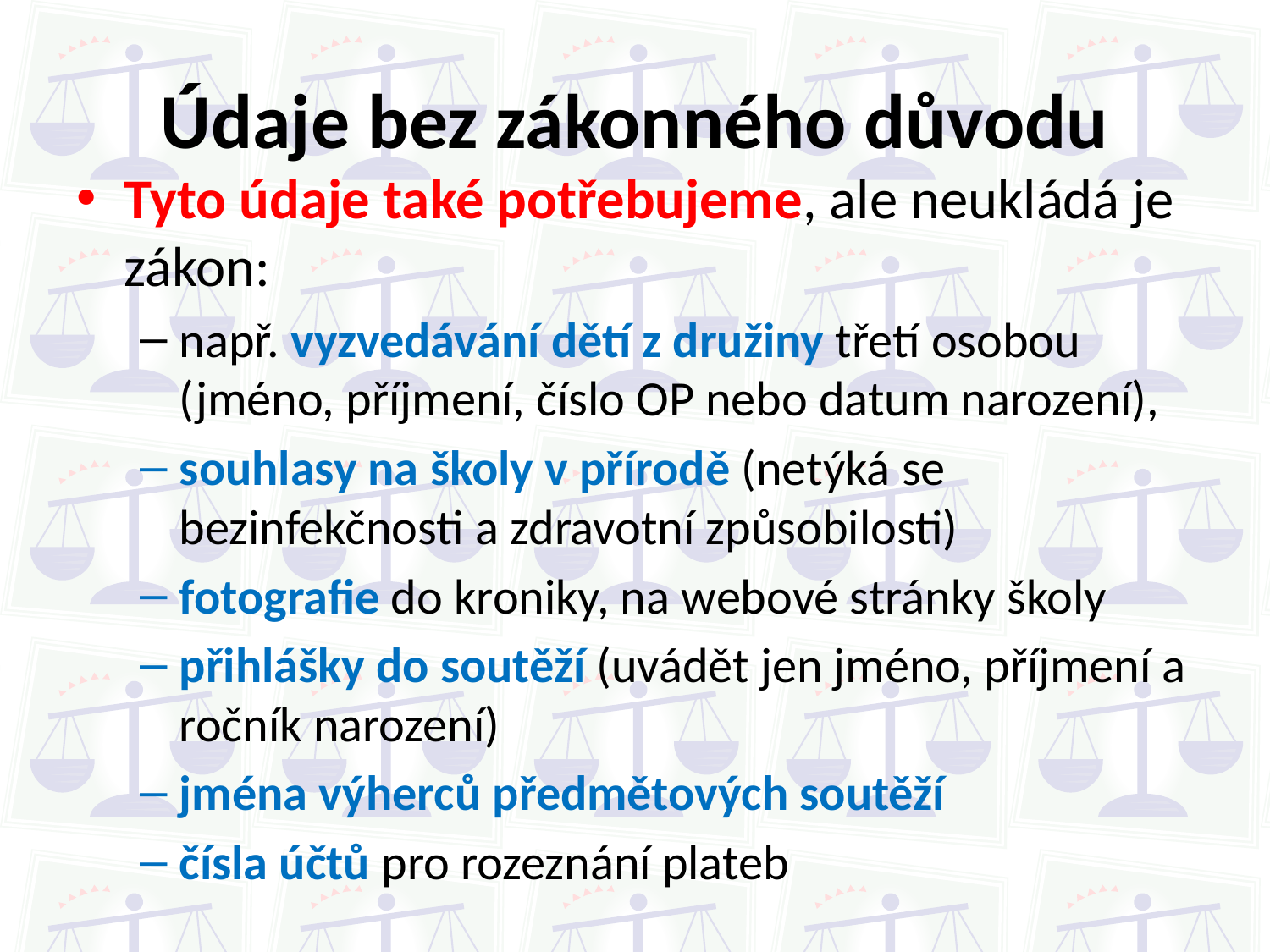

# Údaje bez zákonného důvodu
Tyto údaje také potřebujeme, ale neukládá je zákon:
např. vyzvedávání dětí z družiny třetí osobou (jméno, příjmení, číslo OP nebo datum narození),
souhlasy na školy v přírodě (netýká se bezinfekčnosti a zdravotní způsobilosti)
fotografie do kroniky, na webové stránky školy
přihlášky do soutěží (uvádět jen jméno, příjmení a ročník narození)
jména výherců předmětových soutěží
čísla účtů pro rozeznání plateb